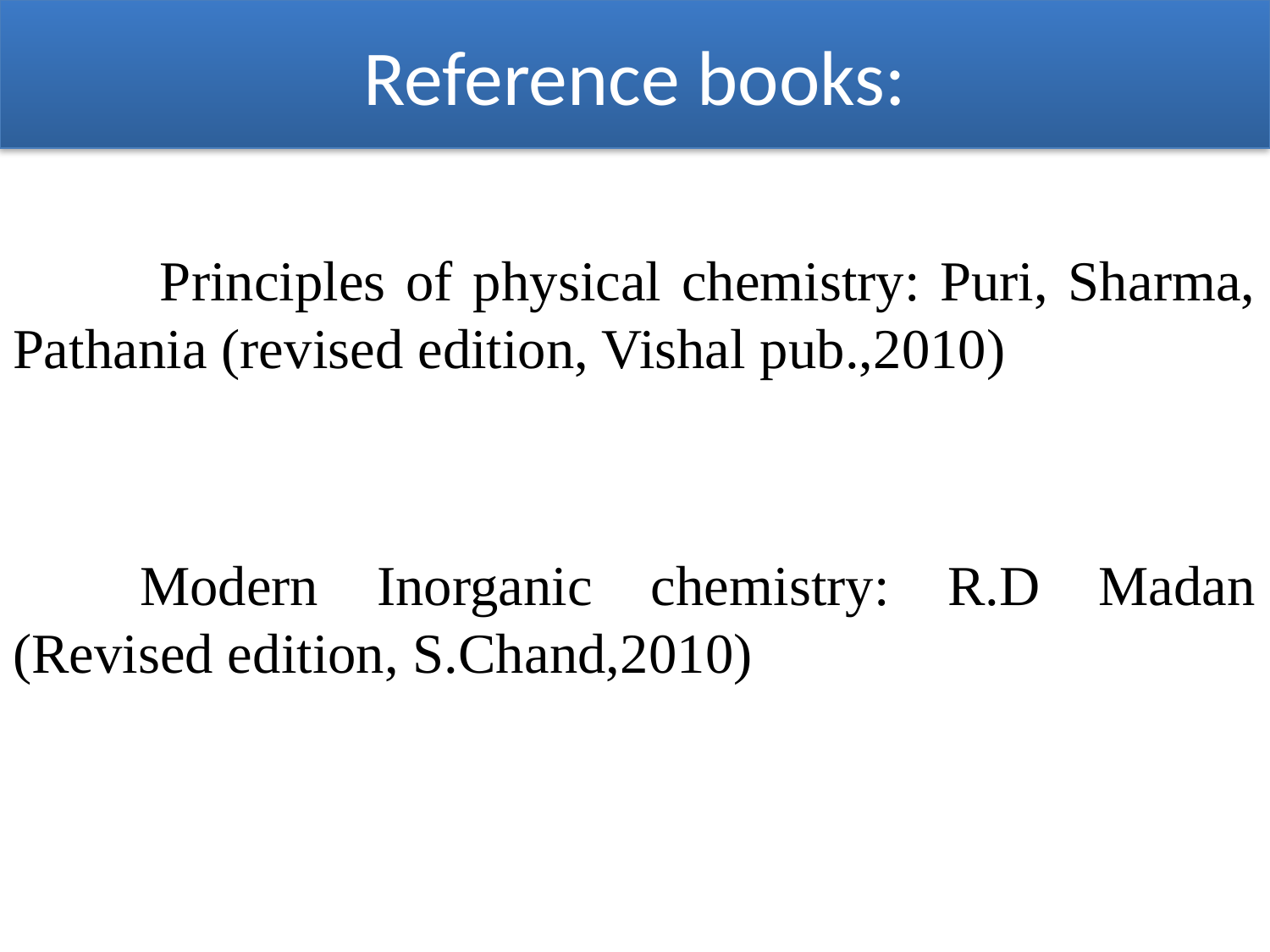

# Reference books:

	 Principles of physical chemistry: Puri, Sharma, Pathania (revised edition, Vishal pub.,2010)

	Modern Inorganic chemistry: R.D Madan (Revised edition, S.Chand,2010)